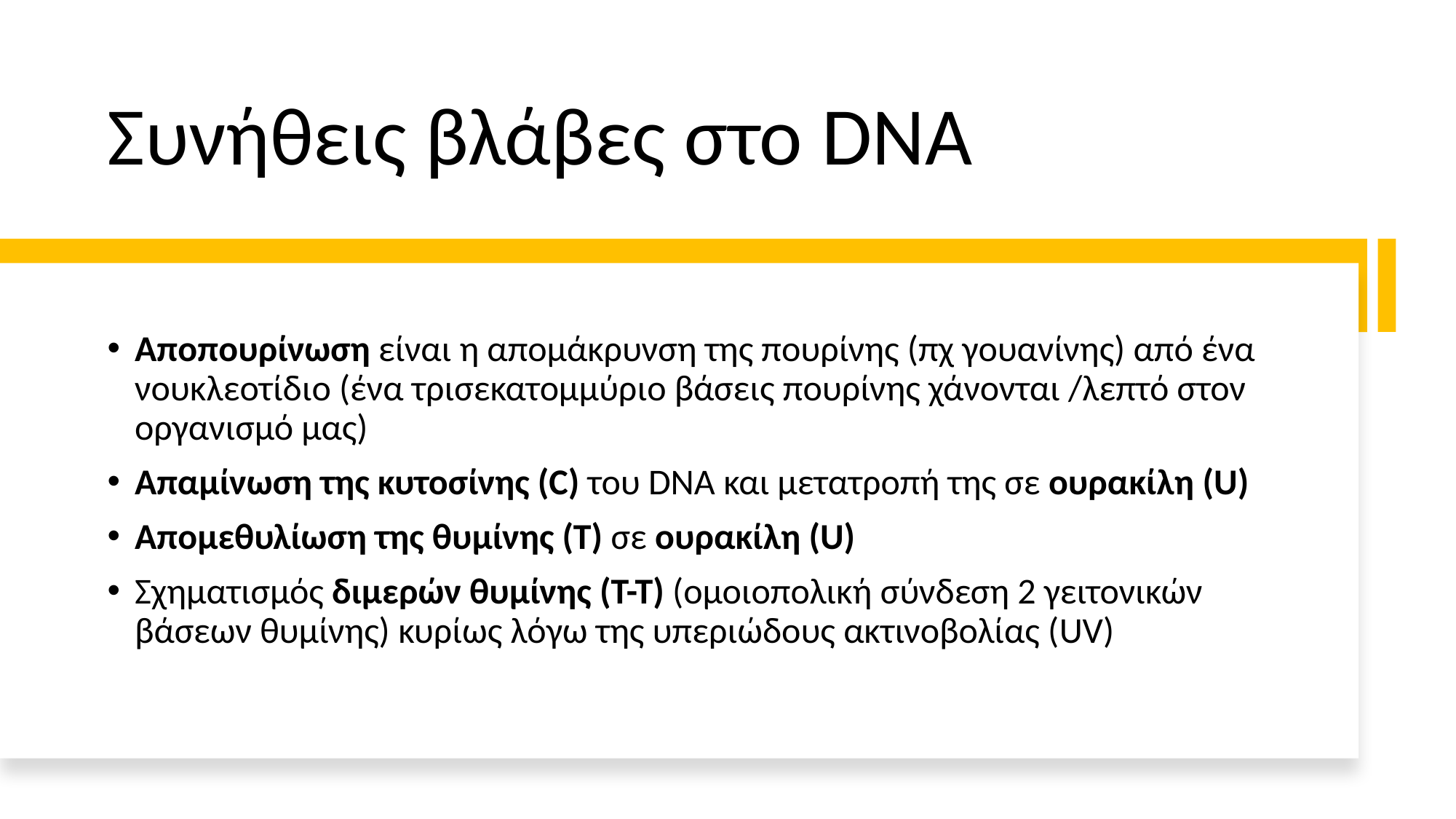

# Συνήθεις βλάβες στο DNA

Αποπουρίνωση είναι η απομάκρυνση της πουρίνης (πχ γουανίνης) από ένα νουκλεοτίδιο (ένα τρισεκατομμύριο βάσεις πουρίνης χάνονται /λεπτό στον οργανισμό μας)
Απαμίνωση της κυτοσίνης (C) του DNA και μετατροπή της σε ουρακίλη (U)
Απομεθυλίωση της θυμίνης (Τ) σε ουρακίλη (U)
Σχηματισμός διμερών θυμίνης (T-T) (ομοιοπολική σύνδεση 2 γειτονικών βάσεων θυμίνης) κυρίως λόγω της υπεριώδους ακτινοβολίας (UV)